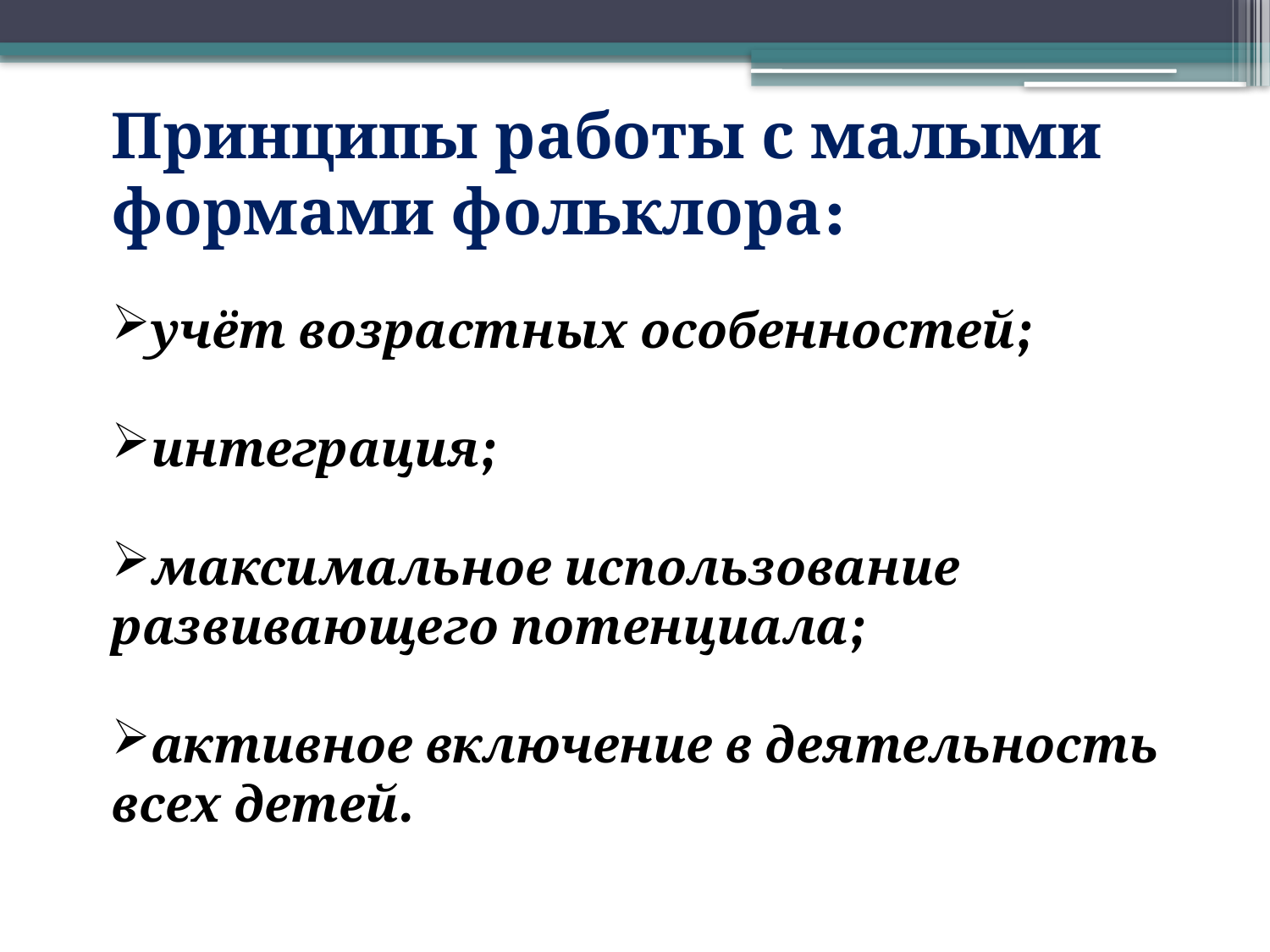

Принципы работы с малыми формами фольклора:

учёт возрастных особенностей;

интеграция;

максимальное использование       развивающего потенциала;

активное включение в деятельность всех детей.